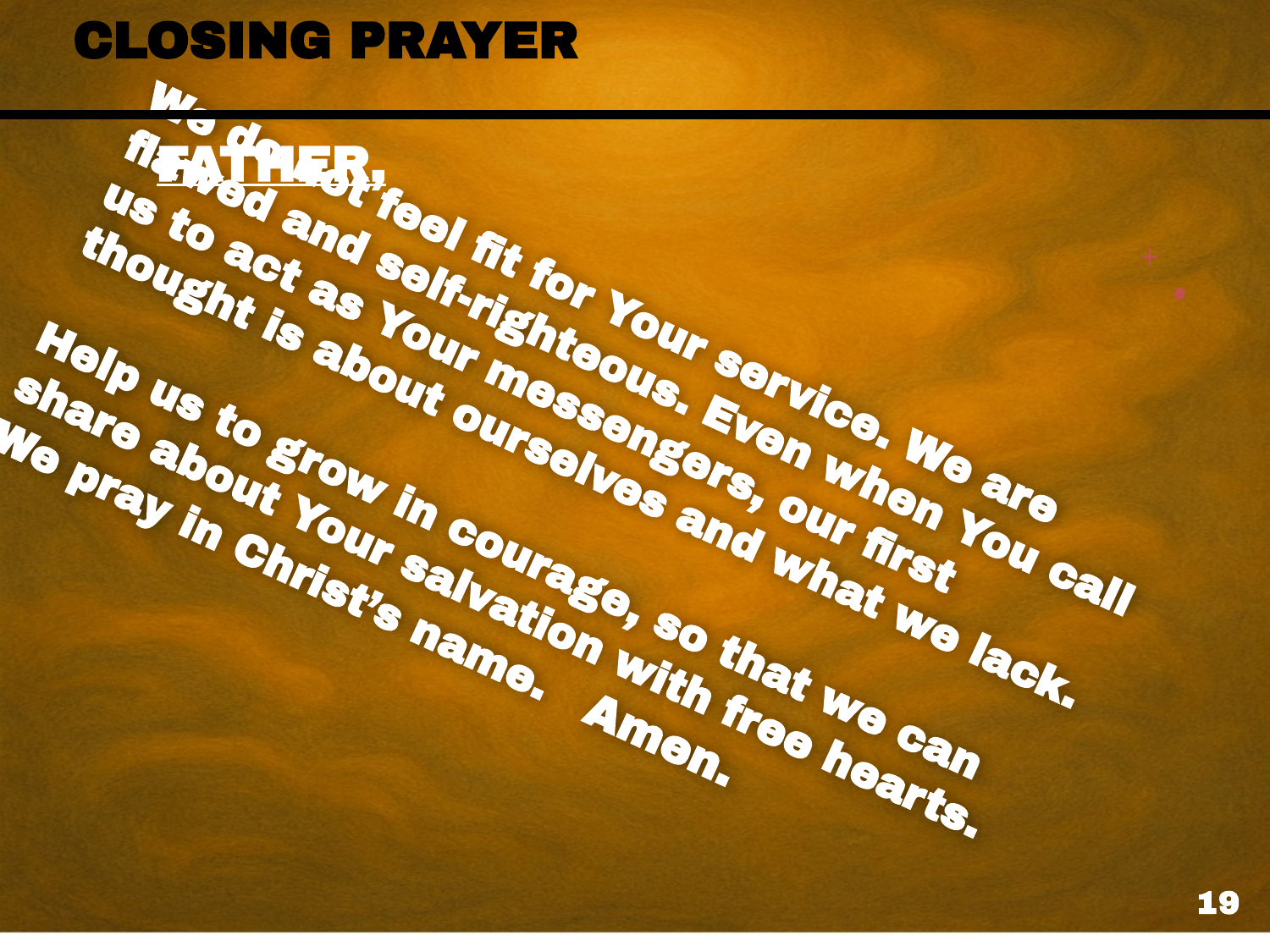

# Closing Prayer
Father,
We do not feel fit for Your service. We are flawed and self-righteous. Even when You call us to act as Your messengers, our first thought is about ourselves and what we lack.

Help us to grow in courage, so that we can share about Your salvation with free hearts. We pray in Christ’s name.   Amen.
19